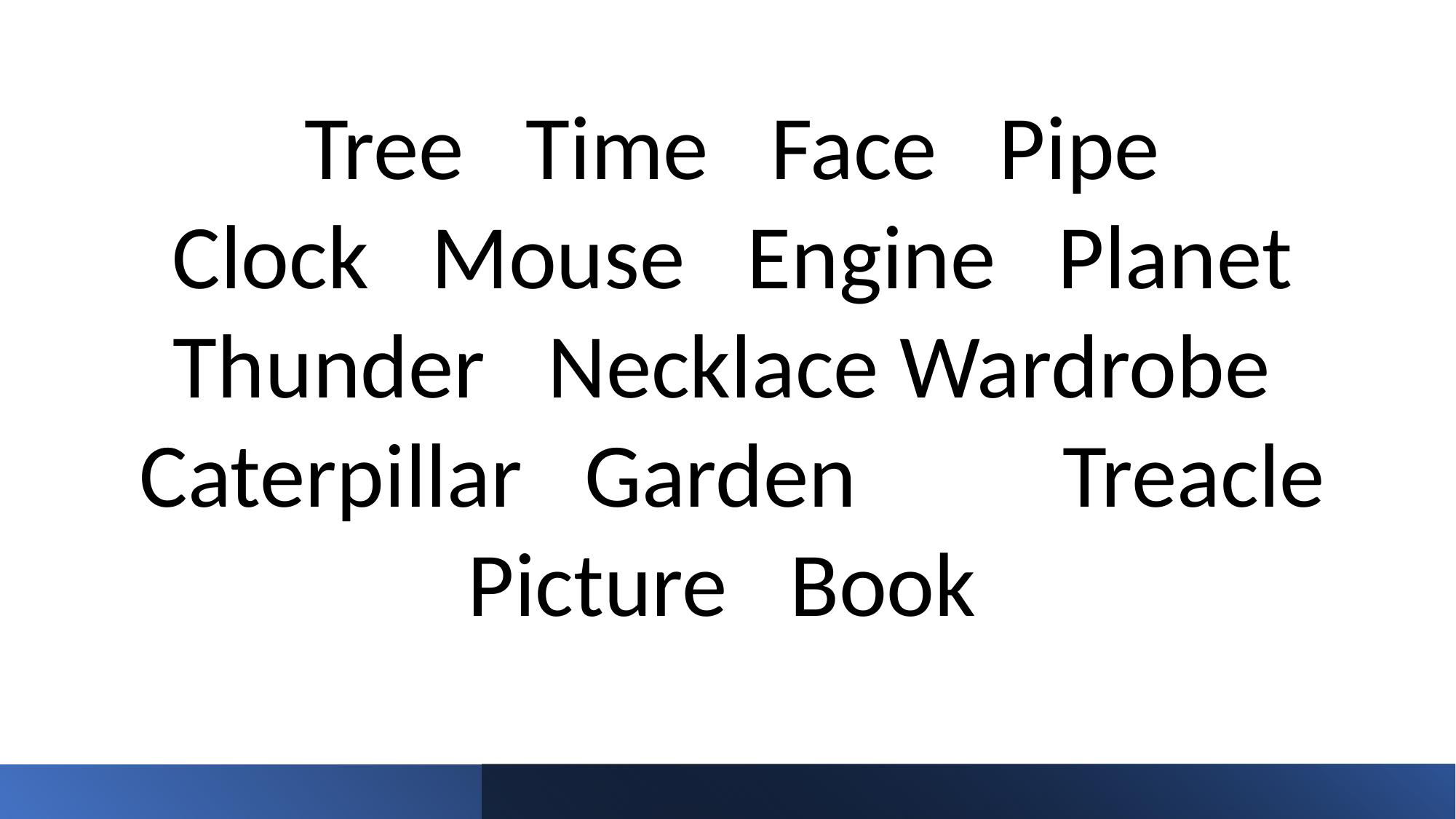

#
Tree   Time   Face   Pipe​
Clock   Mouse   Engine   Planet Thunder   Necklace Wardrobe   Caterpillar   Garden          Treacle   Picture   Book